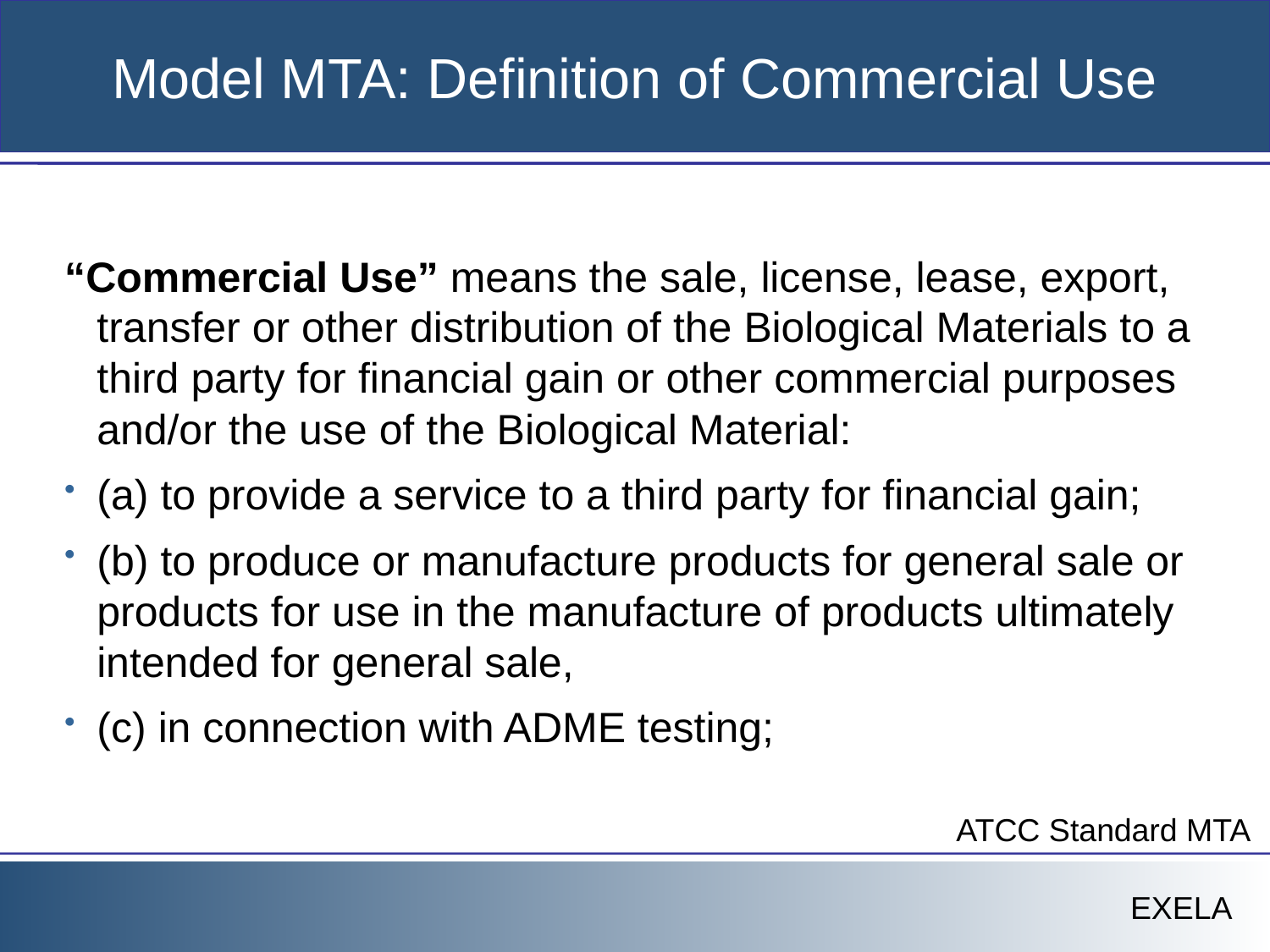

# Model MTA: Definition of Commercial Use
“Commercial Use” means the sale, license, lease, export, transfer or other distribution of the Biological Materials to a third party for financial gain or other commercial purposes and/or the use of the Biological Material:
(a) to provide a service to a third party for financial gain;
(b) to produce or manufacture products for general sale or products for use in the manufacture of products ultimately intended for general sale,
(c) in connection with ADME testing;
ATCC Standard MTA